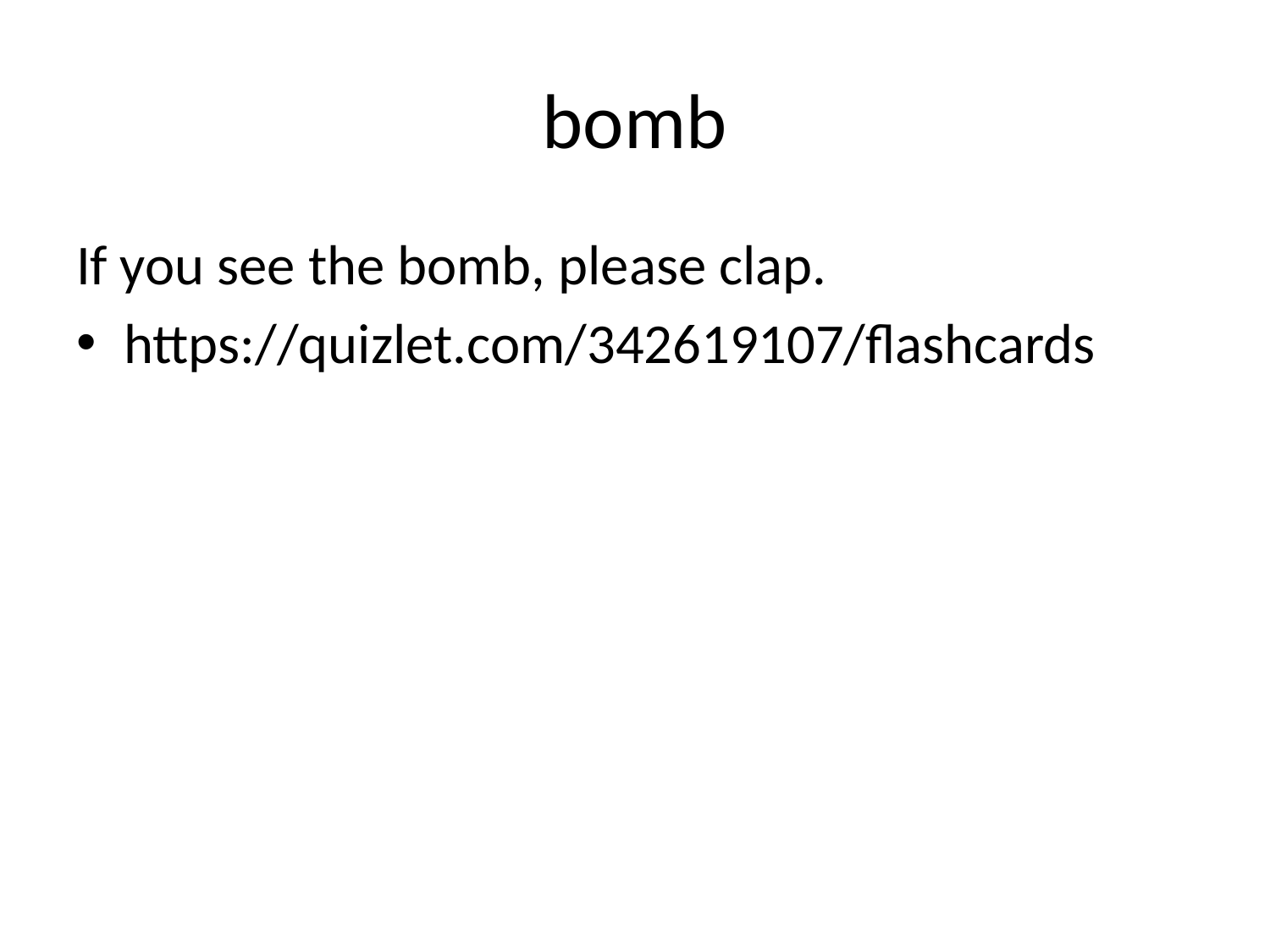

# bomb
If you see the bomb, please clap.
https://quizlet.com/342619107/flashcards